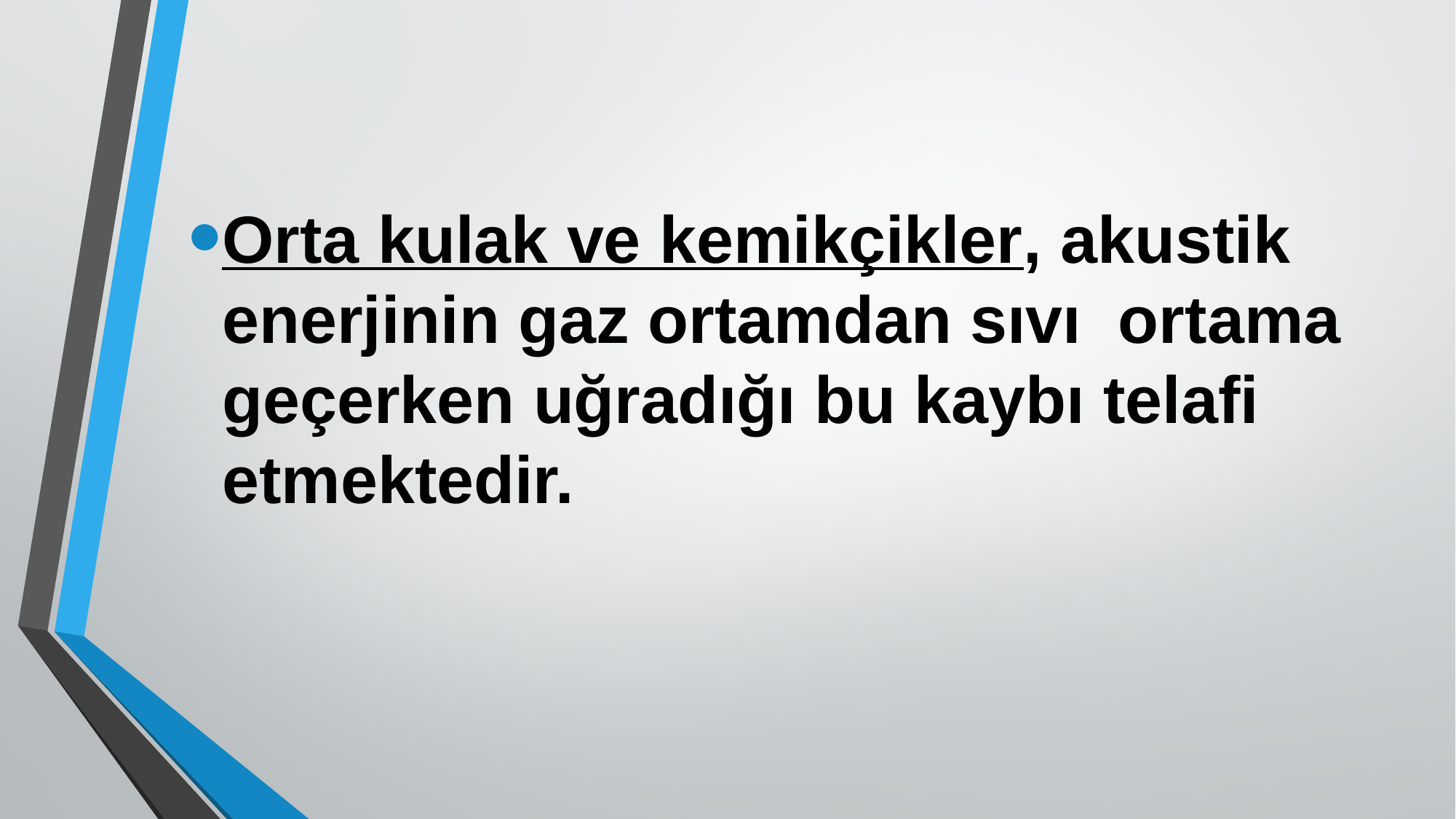

Orta kulak ve kemikçikler, akustik enerjinin gaz ortamdan sıvı  ortama geçerken uğradığı bu kaybı telafi etmektedir.